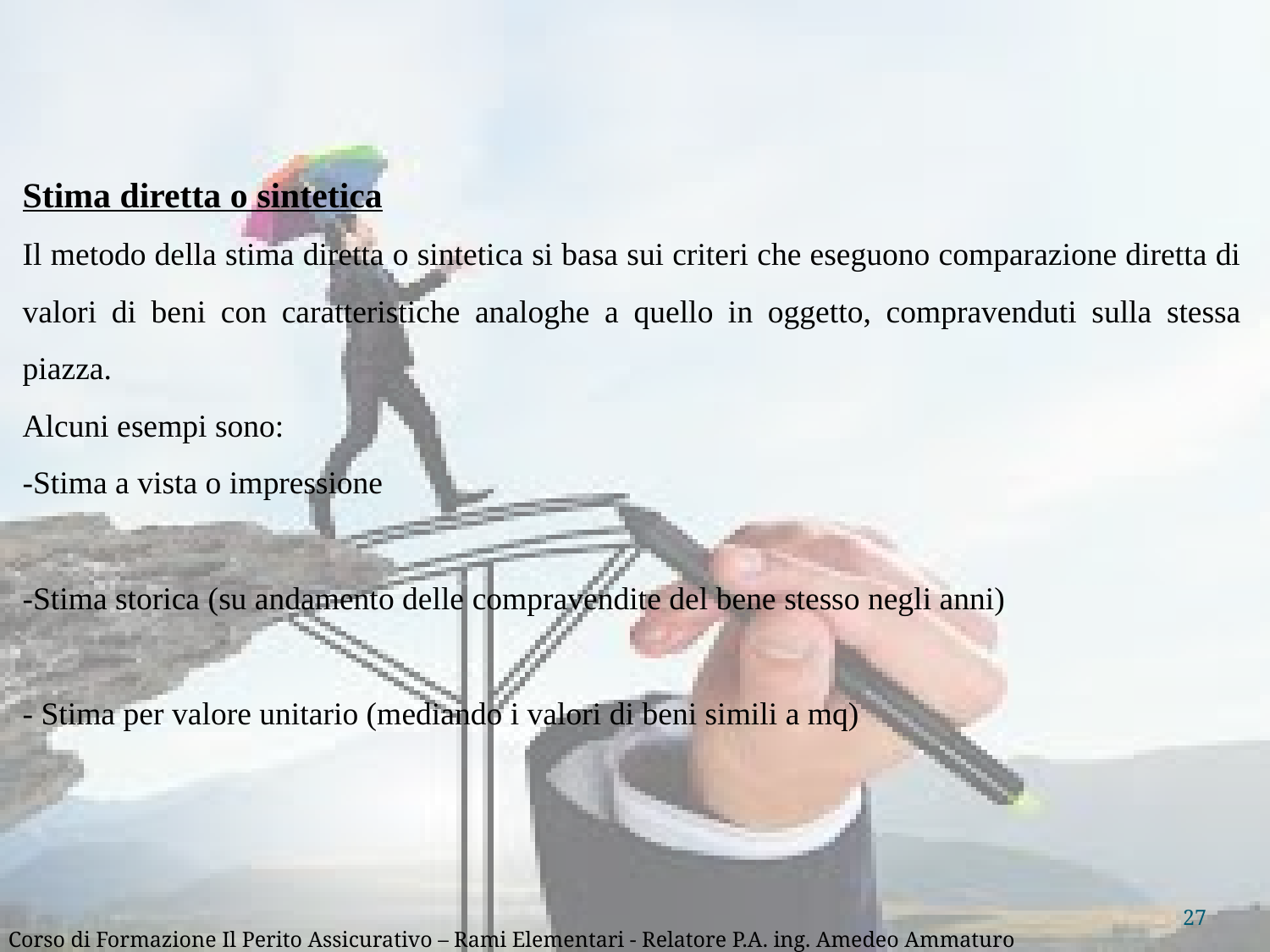

Stima diretta o sintetica
Il metodo della stima diretta o sintetica si basa sui criteri che eseguono comparazione diretta di valori di beni con caratteristiche analoghe a quello in oggetto, compravenduti sulla stessa piazza.
Alcuni esempi sono:
-Stima a vista o impressione
-Stima storica (su andamento delle compravendite del bene stesso negli anni)
- Stima per valore unitario (mediando i valori di beni simili a mq)
27
Corso di Formazione Il Perito Assicurativo – Rami Elementari - Relatore P.A. ing. Amedeo Ammaturo